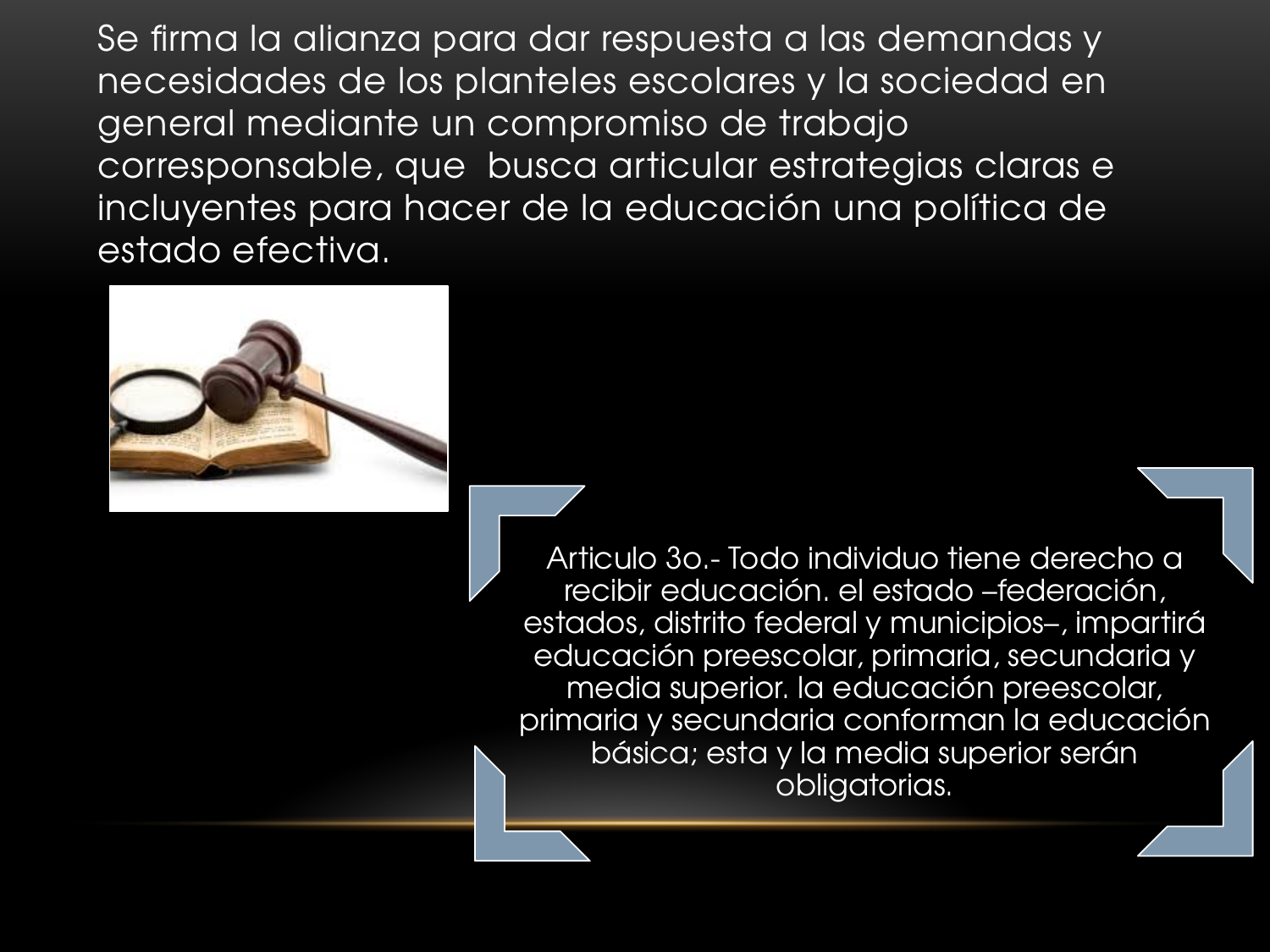

# Se firma la alianza para dar respuesta a las demandas y necesidades de los planteles escolares y la sociedad en general mediante un compromiso de trabajo corresponsable, que  busca articular estrategias claras e incluyentes para hacer de la educación una política de estado efectiva.
Articulo 3o.- Todo individuo tiene derecho a recibir educación. el estado –federación, estados, distrito federal y municipios–, impartirá educación preescolar, primaria, secundaria y media superior. la educación preescolar, primaria y secundaria conforman la educación básica; esta y la media superior serán obligatorias.